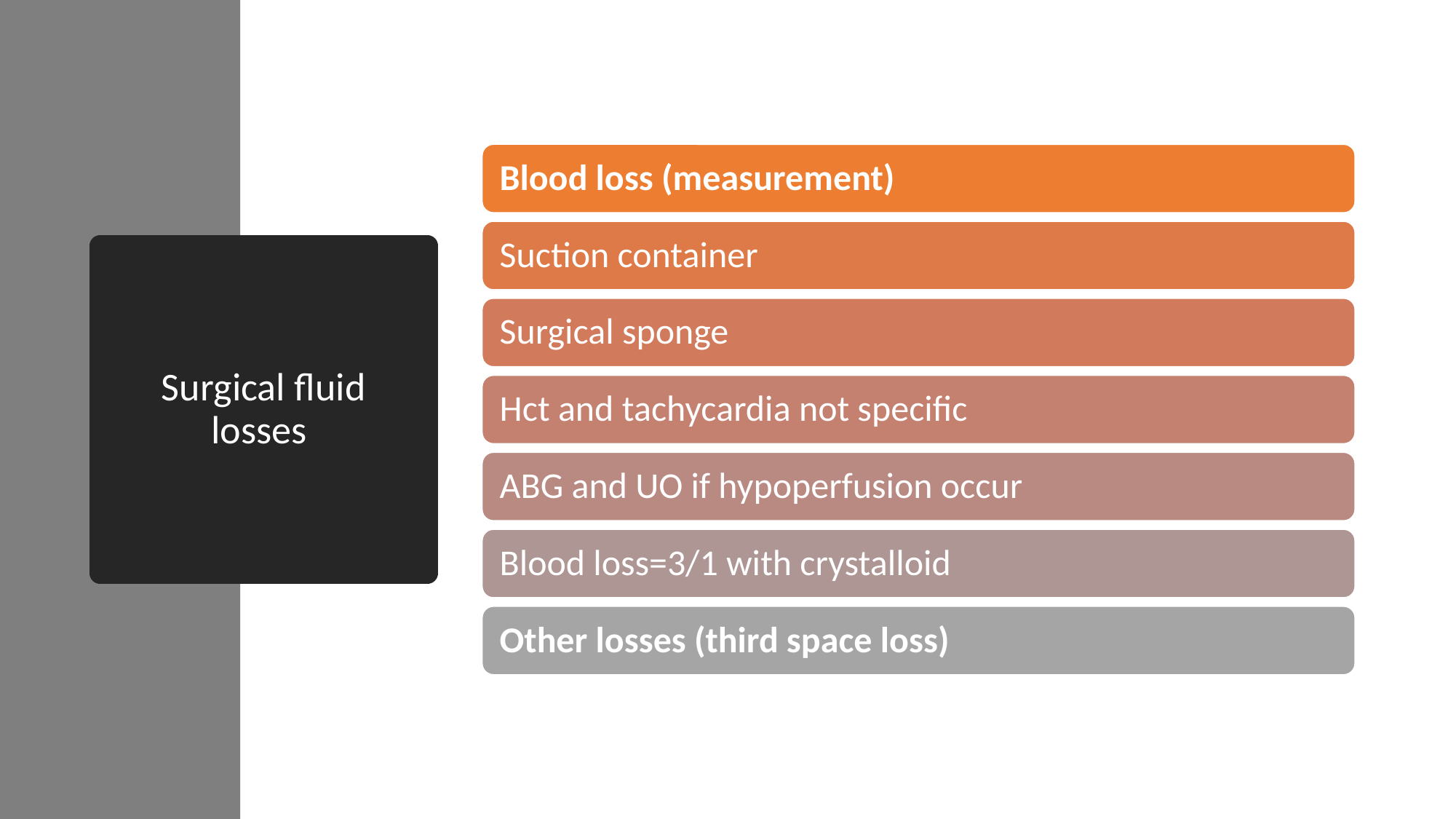

Blood loss (measurement)
Suction container
Surgical sponge
Hct and tachycardia not specific
ABG and UO if hypoperfusion occur
Blood loss=3/1 with crystalloid
Other losses (third space loss)
# Surgical fluid losses